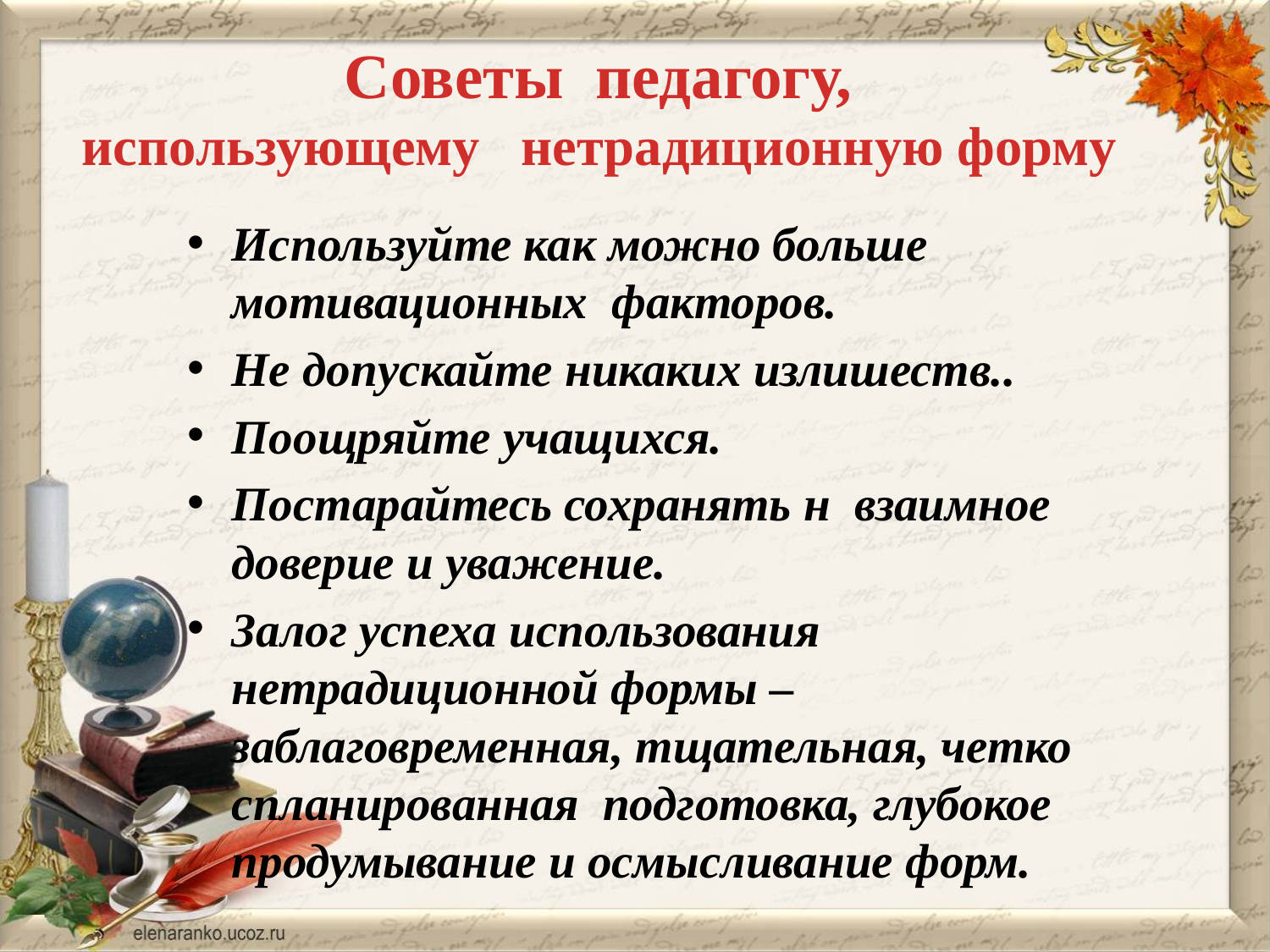

# Советы  педагогу, использующему   нетрадиционную форму
Используйте как можно больше мотивационных  факторов.
Не допускайте никаких излишеств..
Поощряйте учащихся.
Постарайтесь сохранять н  взаимное доверие и уважение.
Залог успеха использования нетрадиционной формы – заблаговременная, тщательная, четко спланированная  подготовка, глубокое продумывание и осмысливание форм.